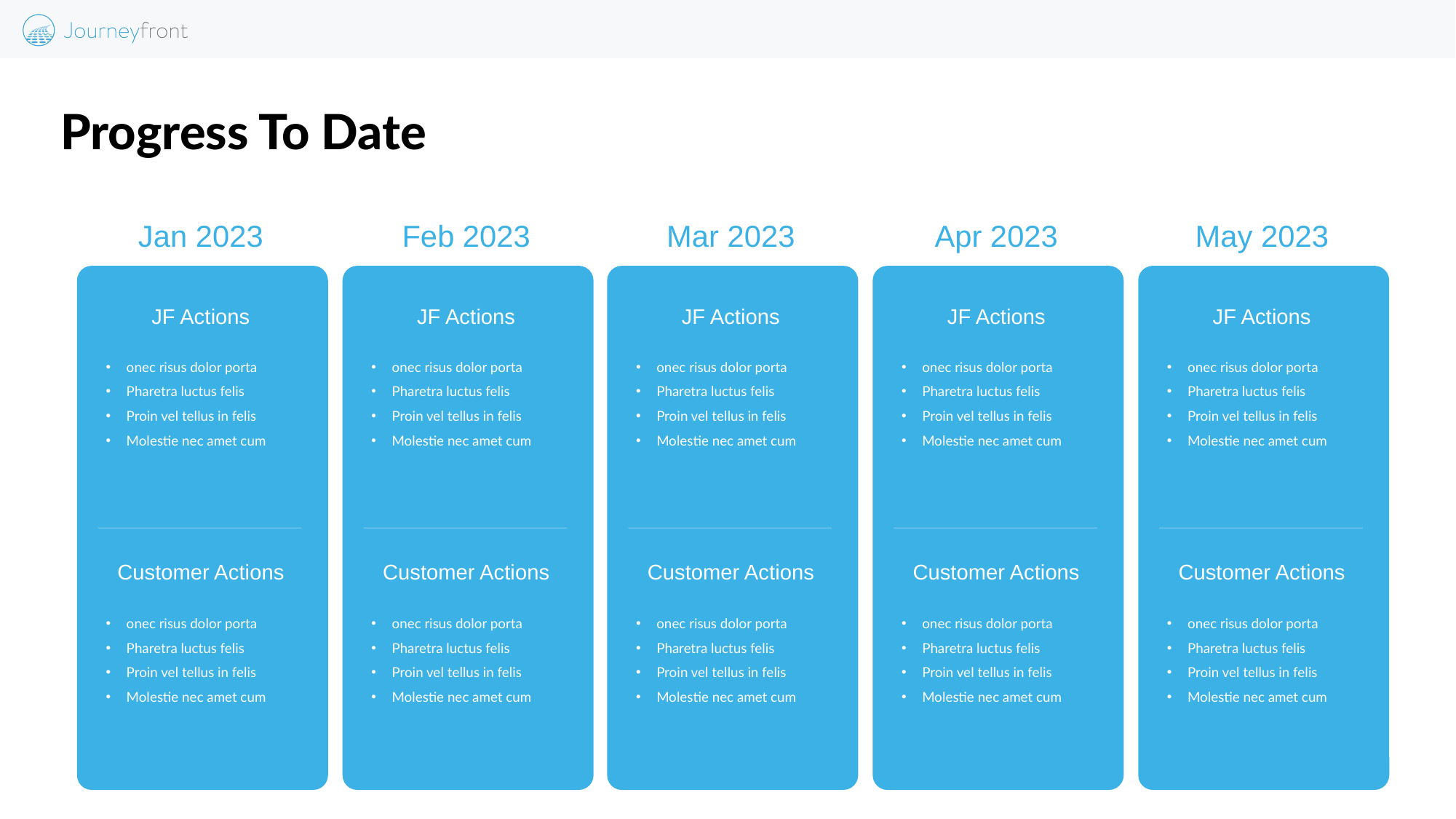

# Progress To Date
Jan 2023
Feb 2023
Mar 2023
Apr 2023
May 2023

JF Actions
JF Actions
JF Actions
JF Actions
JF Actions
onec risus dolor porta
Pharetra luctus felis
Proin vel tellus in felis
Molestie nec amet cum
onec risus dolor porta
Pharetra luctus felis
Proin vel tellus in felis
Molestie nec amet cum
onec risus dolor porta
Pharetra luctus felis
Proin vel tellus in felis
Molestie nec amet cum
onec risus dolor porta
Pharetra luctus felis
Proin vel tellus in felis
Molestie nec amet cum
onec risus dolor porta
Pharetra luctus felis
Proin vel tellus in felis
Molestie nec amet cum
Customer Actions
Customer Actions
Customer Actions
Customer Actions
Customer Actions
JF Actions
JF Actions
JF Actions
JF Actions
JF Actions
onec risus dolor porta
Pharetra luctus felis
Proin vel tellus in felis
Molestie nec amet cum
onec risus dolor porta
Pharetra luctus felis
Proin vel tellus in felis
Molestie nec amet cum
onec risus dolor porta
Pharetra luctus felis
Proin vel tellus in felis
Molestie nec amet cum
onec risus dolor porta
Pharetra luctus felis
Proin vel tellus in felis
Molestie nec amet cum
onec risus dolor porta
Pharetra luctus felis
Proin vel tellus in felis
Molestie nec amet cum